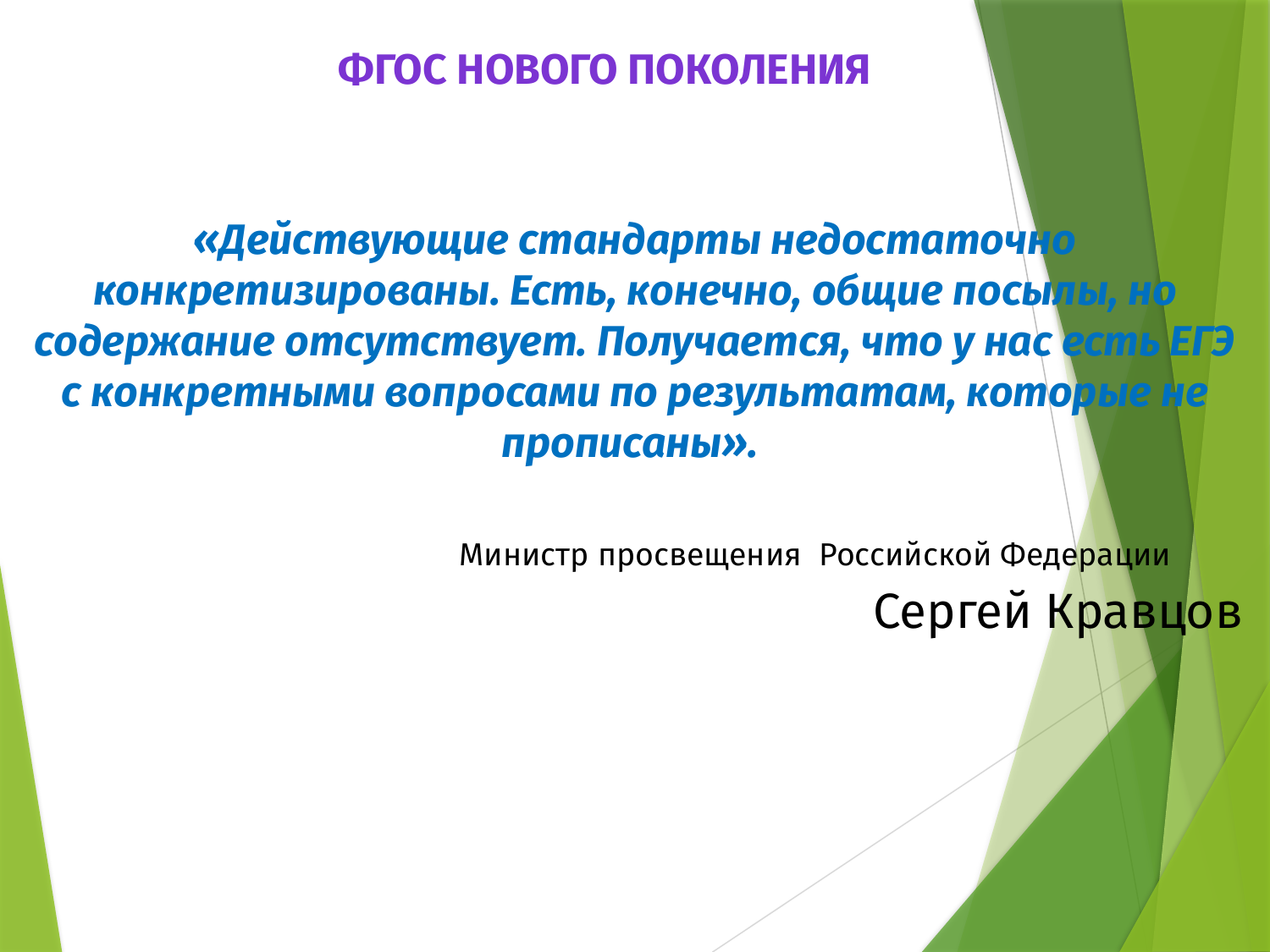

ФГОС нового поколения
«Действующие стандарты недостаточно конкретизированы. Есть, конечно, общие посылы, но содержание отсутствует. Получается, что у нас есть ЕГЭ с конкретными вопросами по результатам, которые не прописаны».

                                                   Министр просвещения  Российской Федерации
 Сергей Кравцов